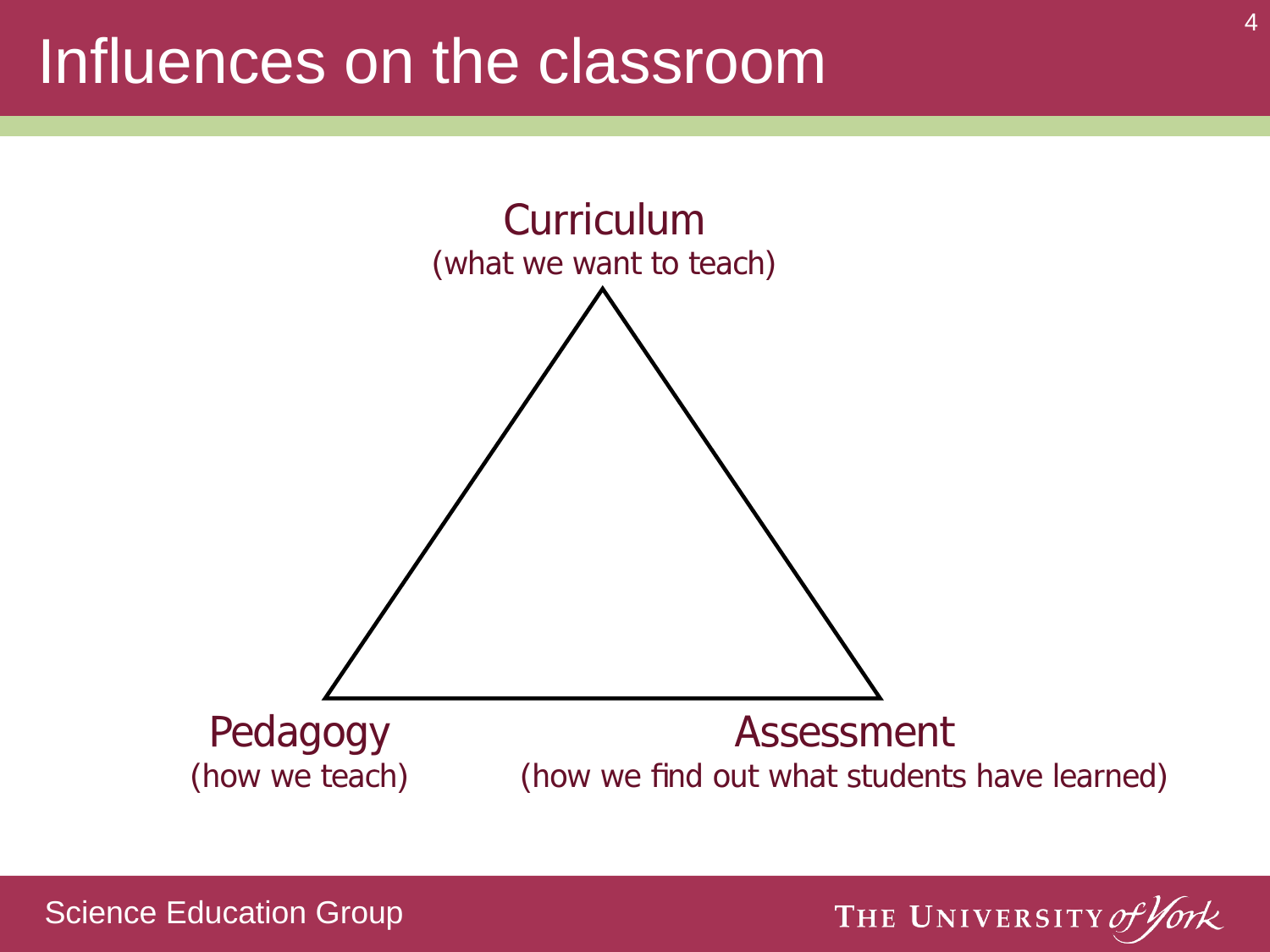

Influences on the classroom
#
Curriculum
(what we want to teach)

Pedagogy
(how we teach)
Assessment
(how we find out what students have learned)